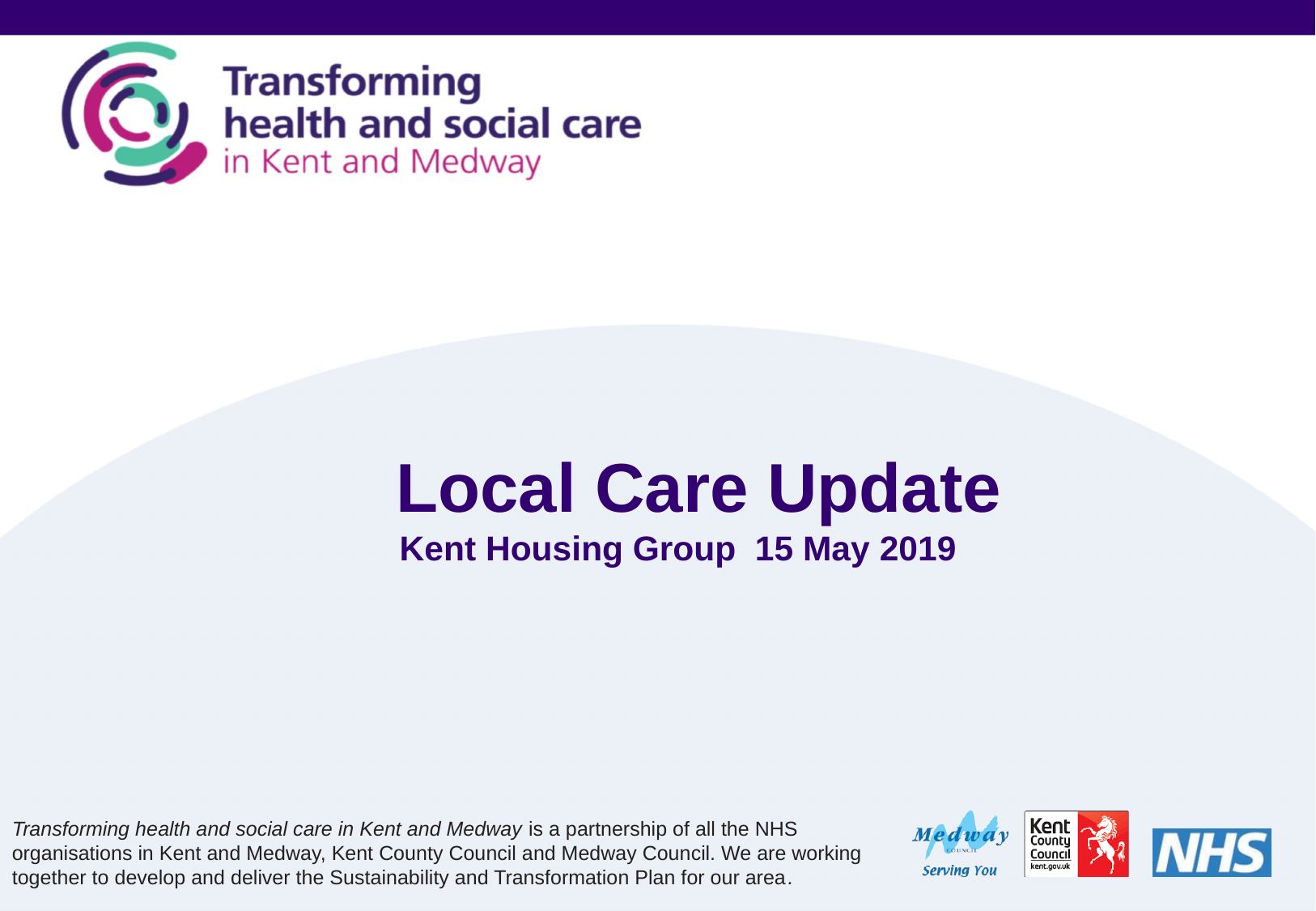

# Local Care Update Kent Housing Group  15 May 2019